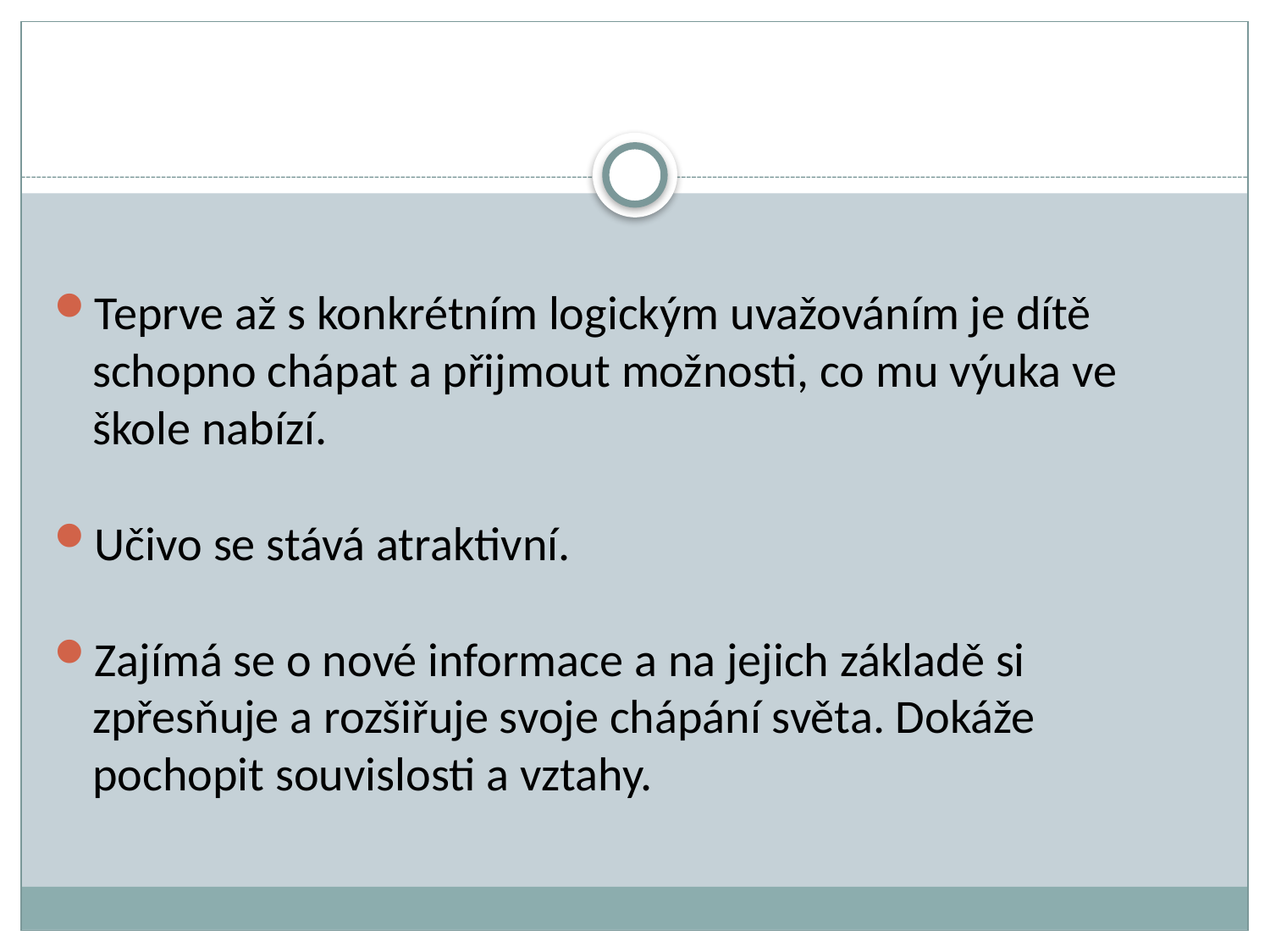

Teprve až s konkrétním logickým uvažováním je dítě schopno chápat a přijmout možnosti, co mu výuka ve škole nabízí.

Učivo se stává atraktivní.

Zajímá se o nové informace a na jejich základě si zpřesňuje a rozšiřuje svoje chápání světa. Dokáže pochopit souvislosti a vztahy.